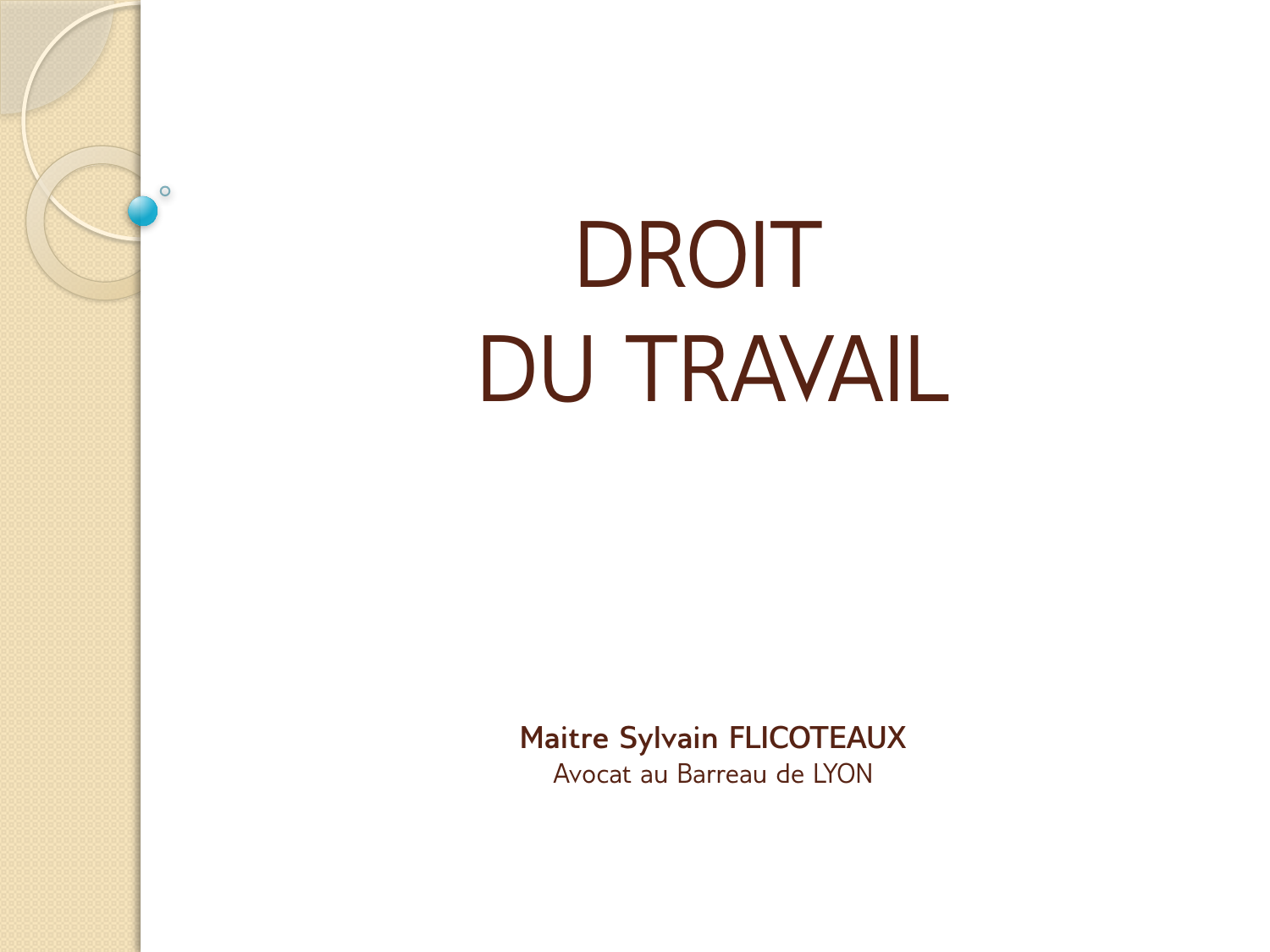

# DROIT DU TRAVAIL Maitre Sylvain FLICOTEAUX Avocat au Barreau de LYON